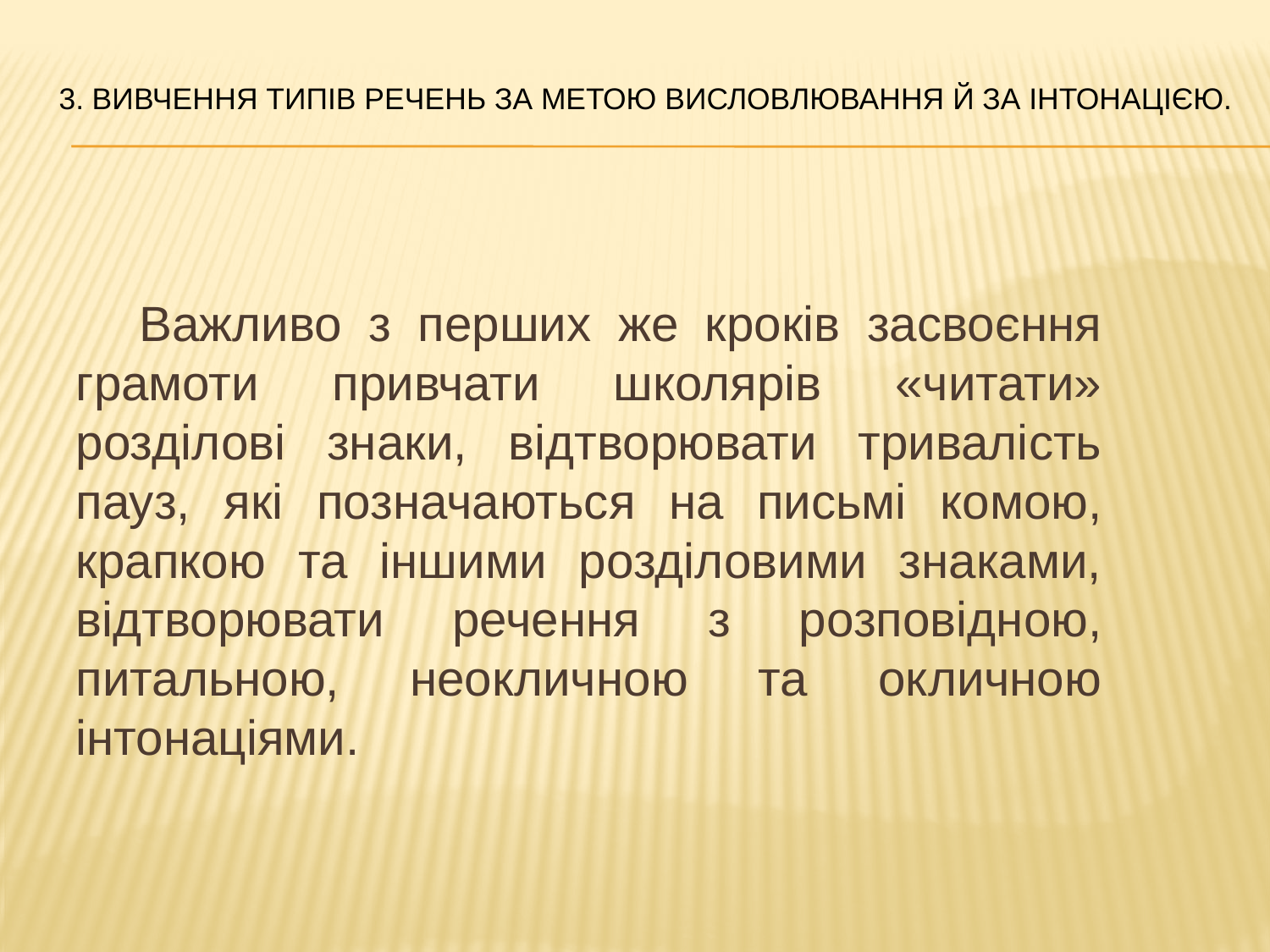

# 3. Вивчення типів речень за метою висловлювання й за інтонацією.
Важливо з перших же кроків засвоєння грамоти привчати школярів «читати» розділові знаки, відтворювати тривалість пауз, які позначаються на письмі комою, крапкою та іншими розділовими знаками, відтворювати речення з розповідною, питальною, неокличною та окличною інтонаціями.